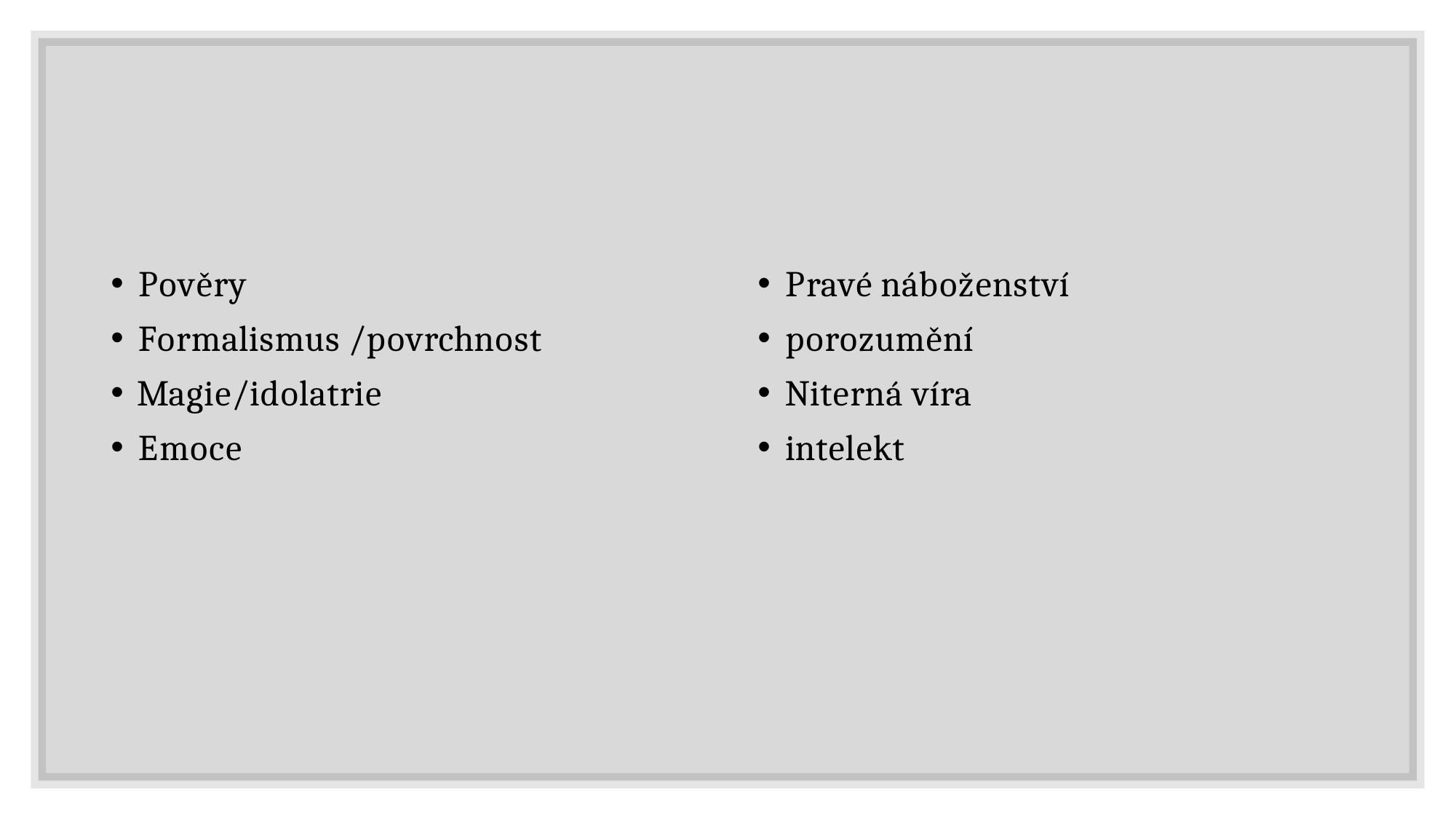

#
Pověry
Formalismus /povrchnost
Magie/idolatrie
Emoce

Pravé náboženství
porozumění
Niterná víra
intelekt